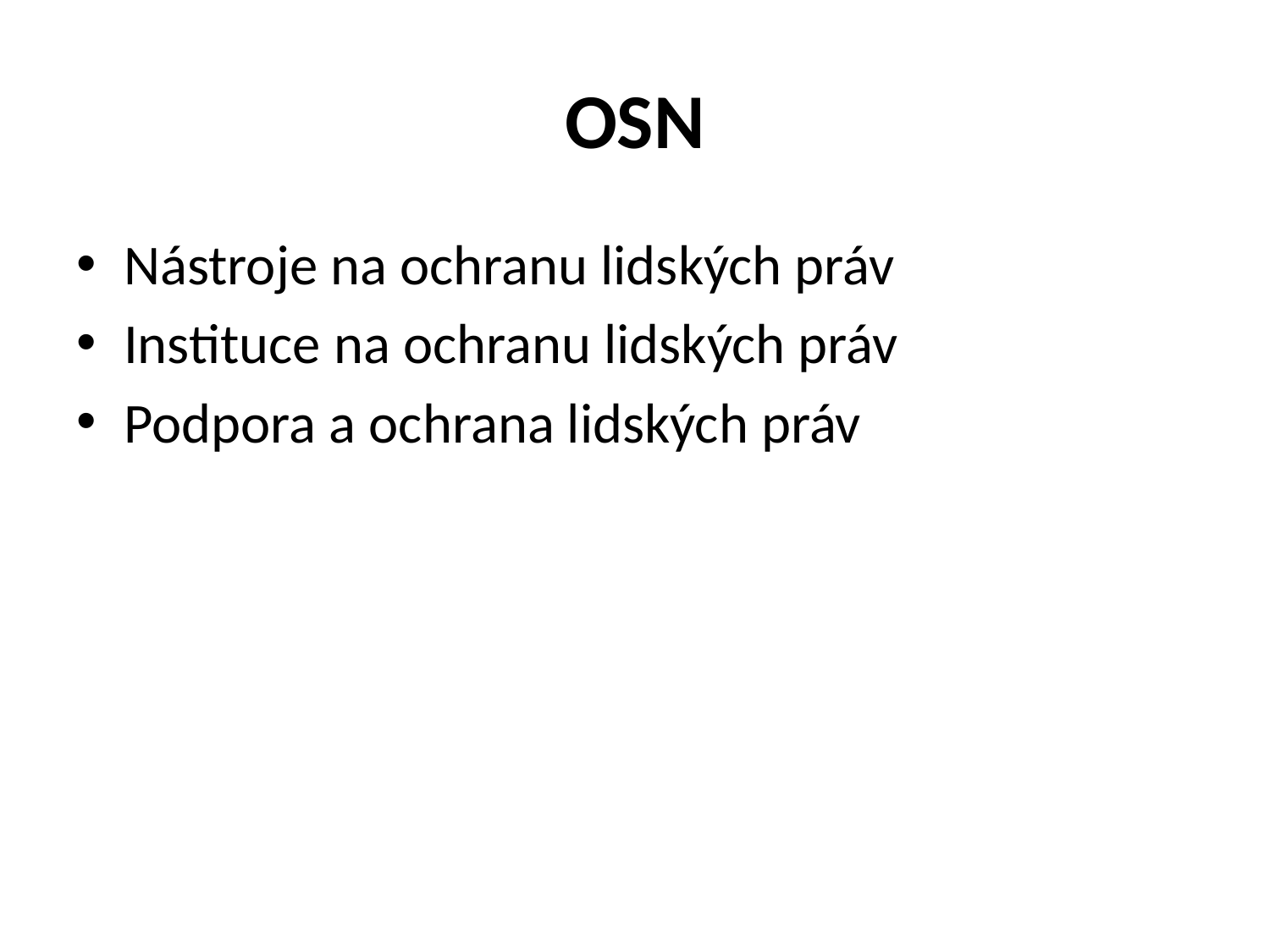

# OSN
Nástroje na ochranu lidských práv
Instituce na ochranu lidských práv
Podpora a ochrana lidských práv